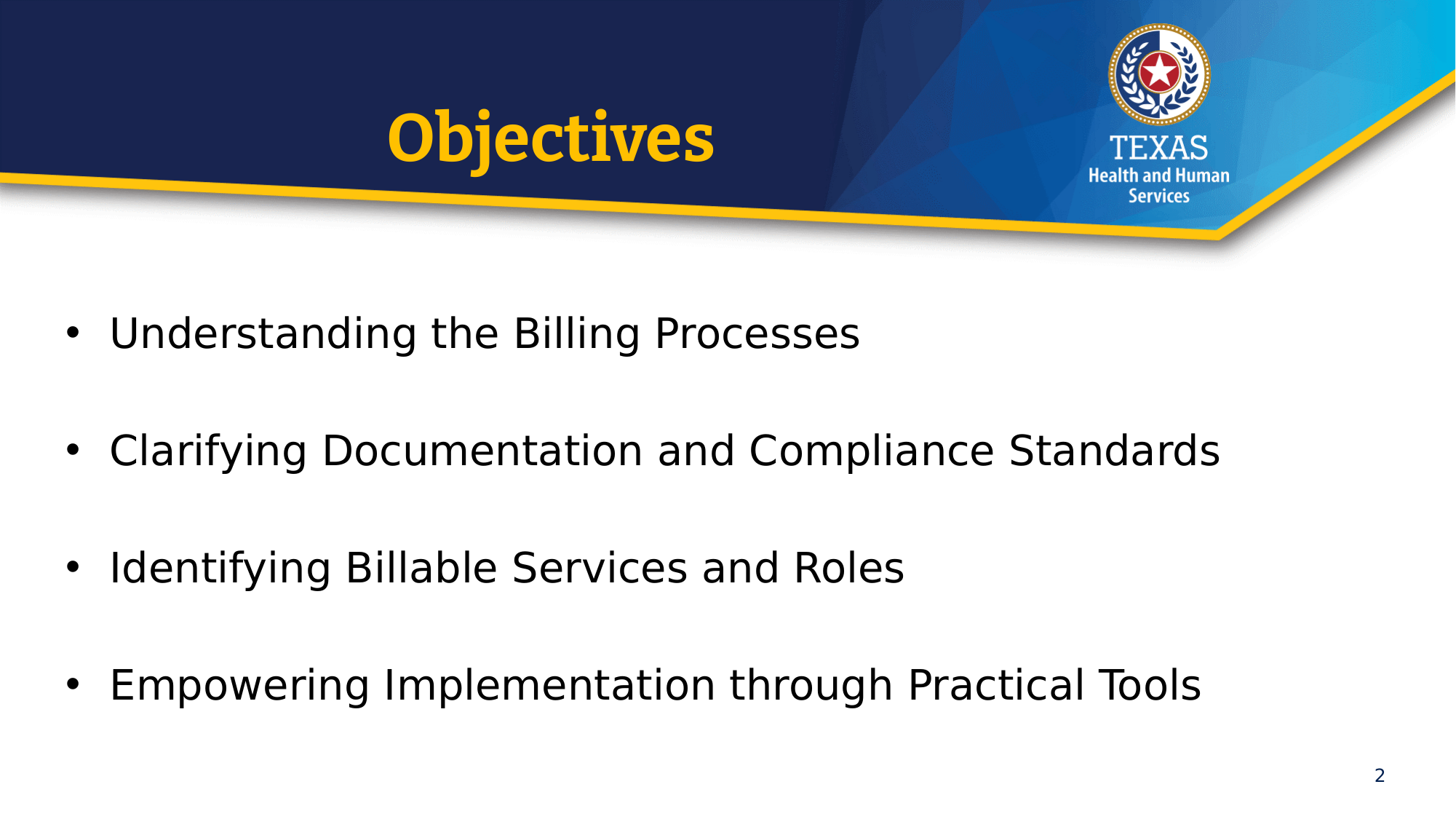

# Objectives
Understanding the Billing Processes
Clarifying Documentation and Compliance Standards
Identifying Billable Services and Roles
Empowering Implementation through Practical Tools
2